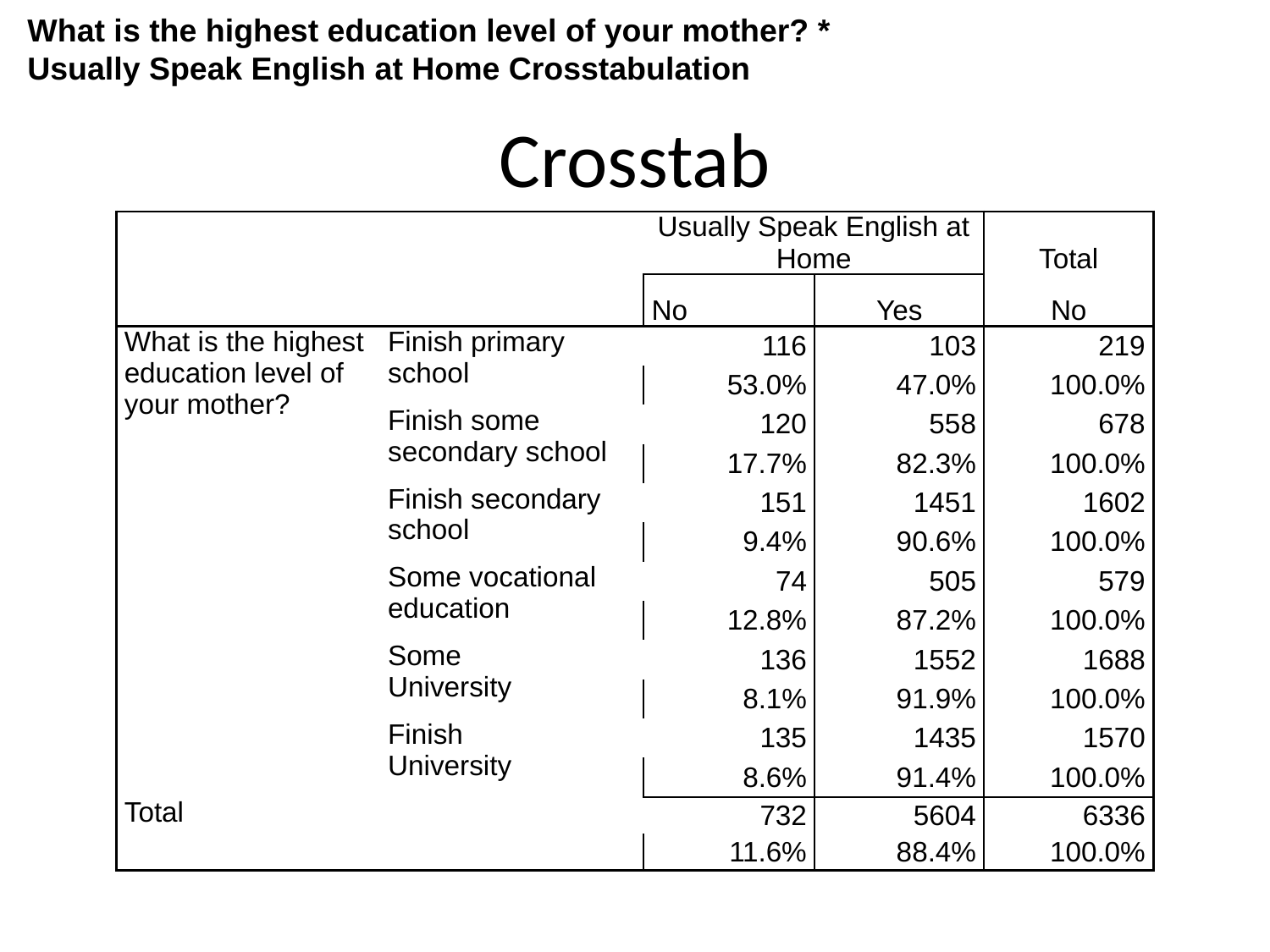

What is the highest education level of your mother? * Usually Speak English at Home Crosstabulation

# Crosstab
|  |  | Usually Speak English at Home |  | Total |
| --- | --- | --- | --- | --- |
|  |  | No | Yes | No |
| What is the highest education level of your mother? | Finish primary school | 116 | 103 | 219 |
|  |  | 53.0% | 47.0% | 100.0% |
|  | Finish some secondary school | 120 | 558 | 678 |
|  |  | 17.7% | 82.3% | 100.0% |
|  | Finish secondary school | 151 | 1451 | 1602 |
|  |  | 9.4% | 90.6% | 100.0% |
|  | Some vocational education | 74 | 505 | 579 |
|  |  | 12.8% | 87.2% | 100.0% |
|  | Some University | 136 | 1552 | 1688 |
|  |  | 8.1% | 91.9% | 100.0% |
|  | Finish University | 135 | 1435 | 1570 |
|  |  | 8.6% | 91.4% | 100.0% |
| Total |  | 732 | 5604 | 6336 |
|  |  | 11.6% | 88.4% | 100.0% |